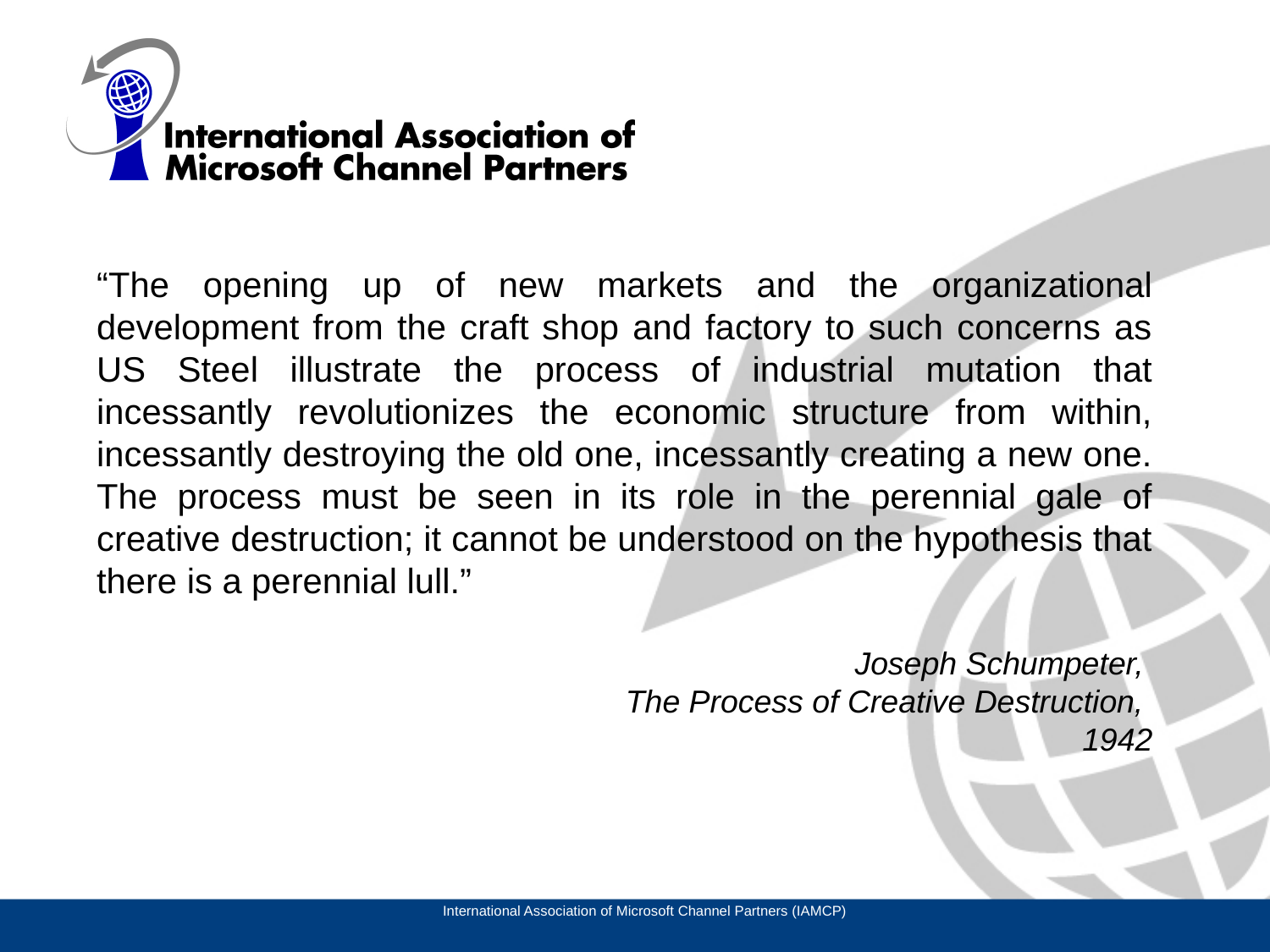

“The opening up of new markets and the organizational development from the craft shop and factory to such concerns as US Steel illustrate the process of industrial mutation that incessantly revolutionizes the economic structure from within, incessantly destroying the old one, incessantly creating a new one. The process must be seen in its role in the perennial gale of creative destruction; it cannot be understood on the hypothesis that there is a perennial lull.”

Joseph Schumpeter,
The Process of Creative Destruction,
1942
International Association of Microsoft Channel Partners (IAMCP)